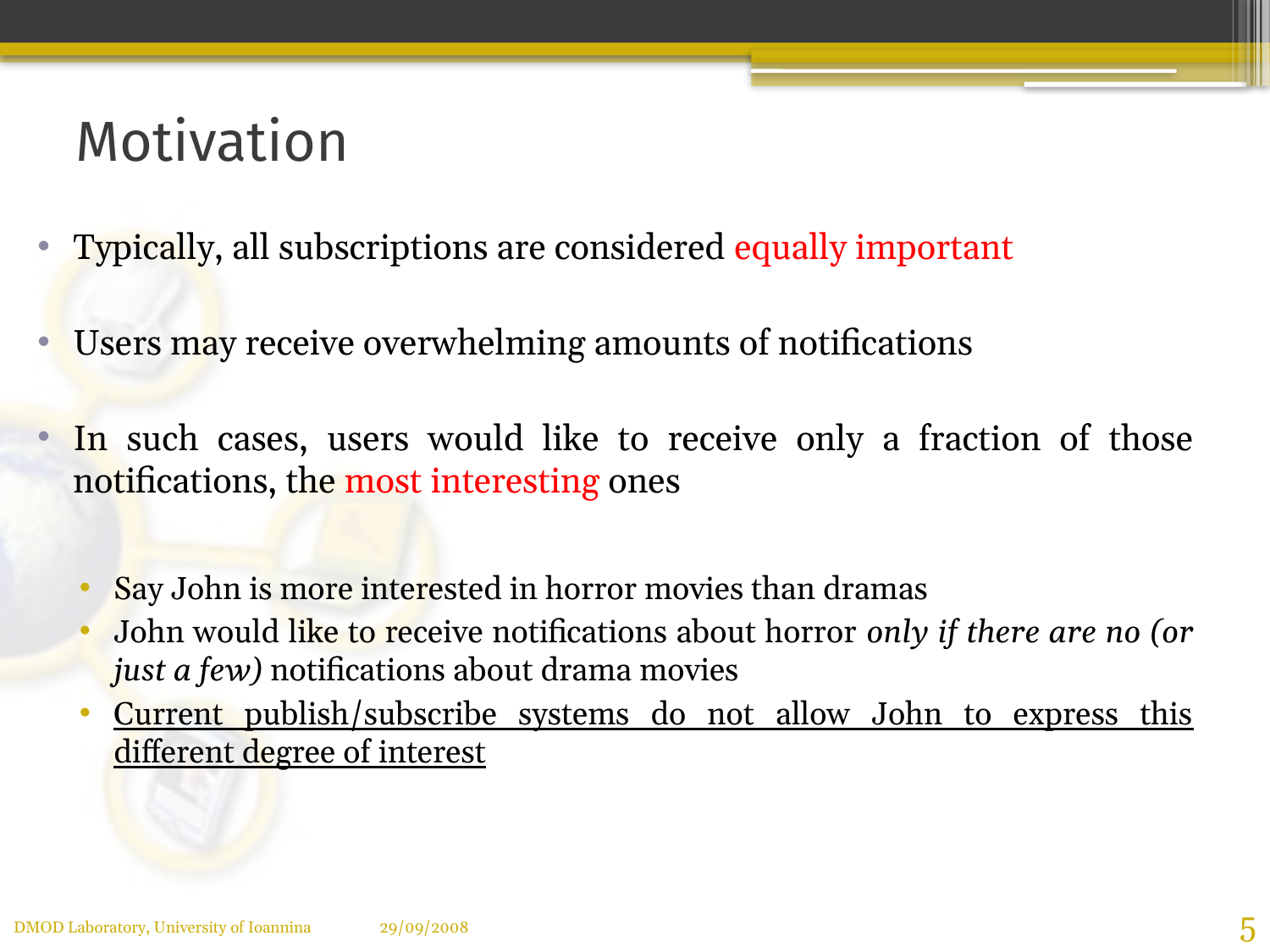

# Motivation
Typically, all subscriptions are considered equally important

Users may receive overwhelming amounts of notifications

In such cases, users would like to receive only a fraction of those notifications, the most interesting ones

Say John is more interested in horror movies than dramas
John would like to receive notifications about horror only if there are no (or just a few) notifications about drama movies
Current publish/subscribe systems do not allow John to express this different degree of interest
5
DMOD Laboratory, University of Ioannina                  29/09/2008